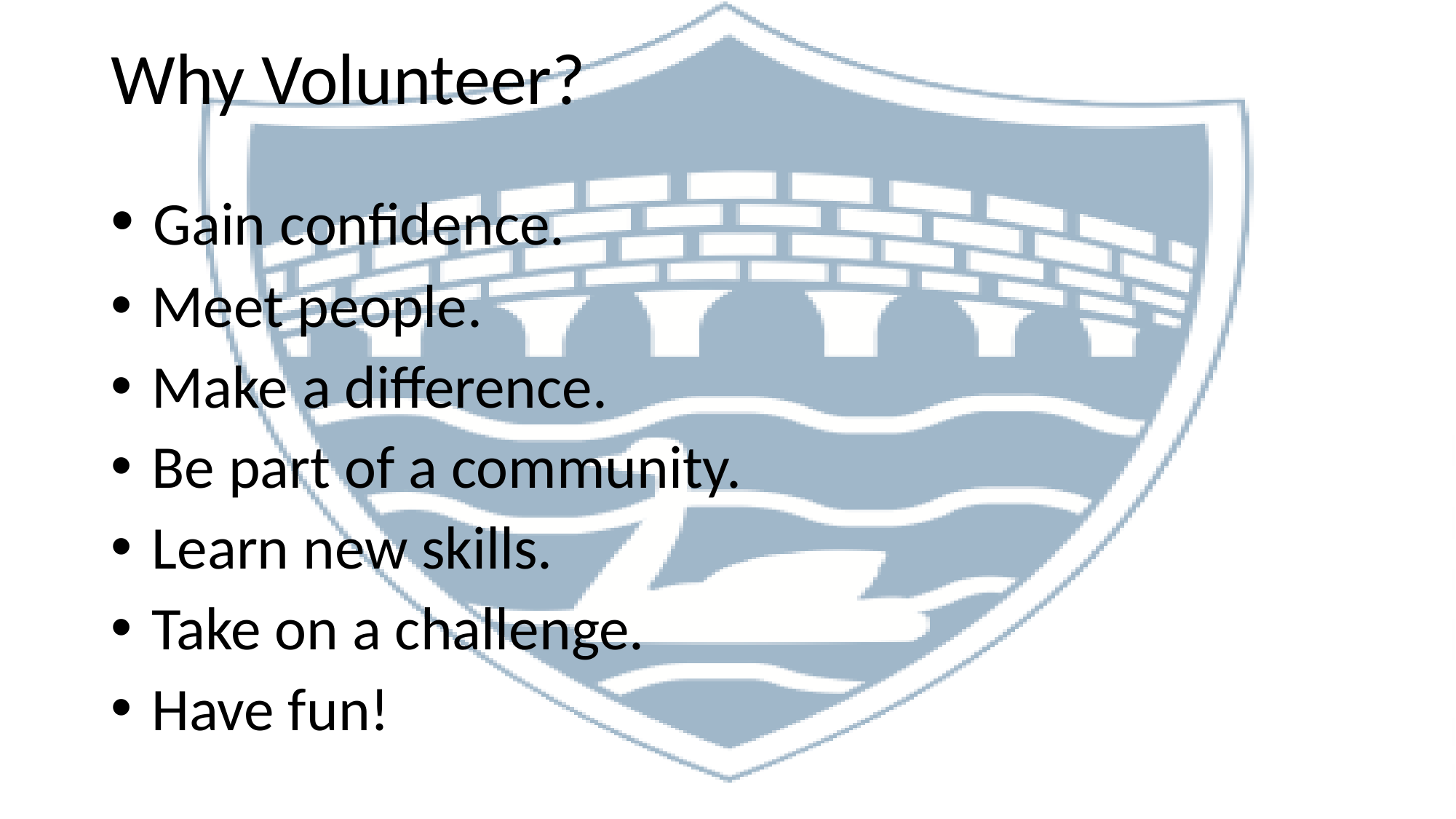

# Why Volunteer?
 Gain confidence.
 Meet people.
 Make a difference.
 Be part of a community.
 Learn new skills.
 Take on a challenge.
 Have fun!